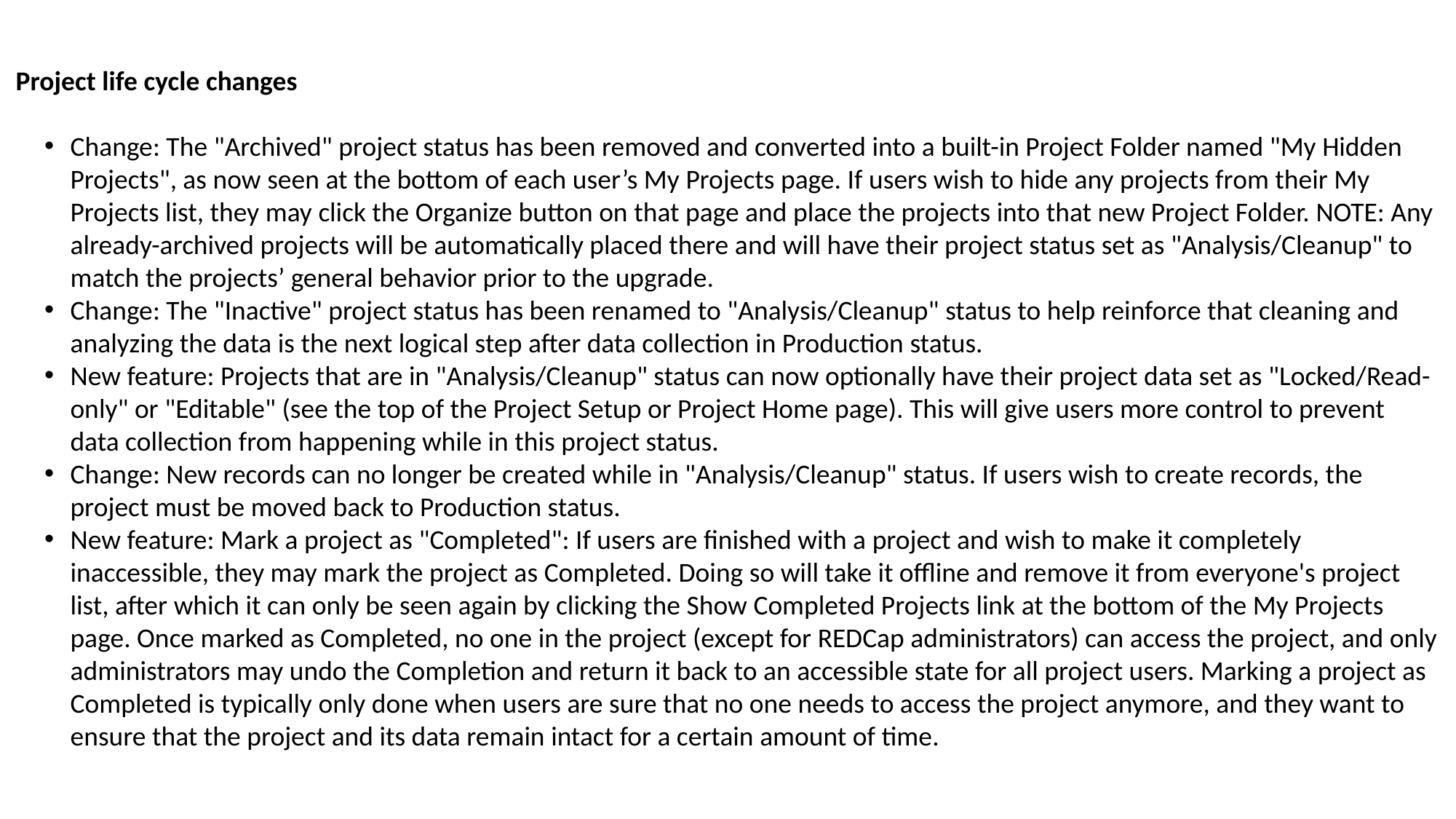

Project life cycle changes

Change: The "Archived" project status has been removed and converted into a built-in Project Folder named "My Hidden Projects", as now seen at the bottom of each user’s My Projects page. If users wish to hide any projects from their My Projects list, they may click the Organize button on that page and place the projects into that new Project Folder. NOTE: Any already-archived projects will be automatically placed there and will have their project status set as "Analysis/Cleanup" to match the projects’ general behavior prior to the upgrade.
Change: The "Inactive" project status has been renamed to "Analysis/Cleanup" status to help reinforce that cleaning and analyzing the data is the next logical step after data collection in Production status.
New feature: Projects that are in "Analysis/Cleanup" status can now optionally have their project data set as "Locked/Read-only" or "Editable" (see the top of the Project Setup or Project Home page). This will give users more control to prevent data collection from happening while in this project status.
Change: New records can no longer be created while in "Analysis/Cleanup" status. If users wish to create records, the project must be moved back to Production status.
New feature: Mark a project as "Completed": If users are finished with a project and wish to make it completely inaccessible, they may mark the project as Completed. Doing so will take it offline and remove it from everyone's project list, after which it can only be seen again by clicking the Show Completed Projects link at the bottom of the My Projects page. Once marked as Completed, no one in the project (except for REDCap administrators) can access the project, and only administrators may undo the Completion and return it back to an accessible state for all project users. Marking a project as Completed is typically only done when users are sure that no one needs to access the project anymore, and they want to ensure that the project and its data remain intact for a certain amount of time.